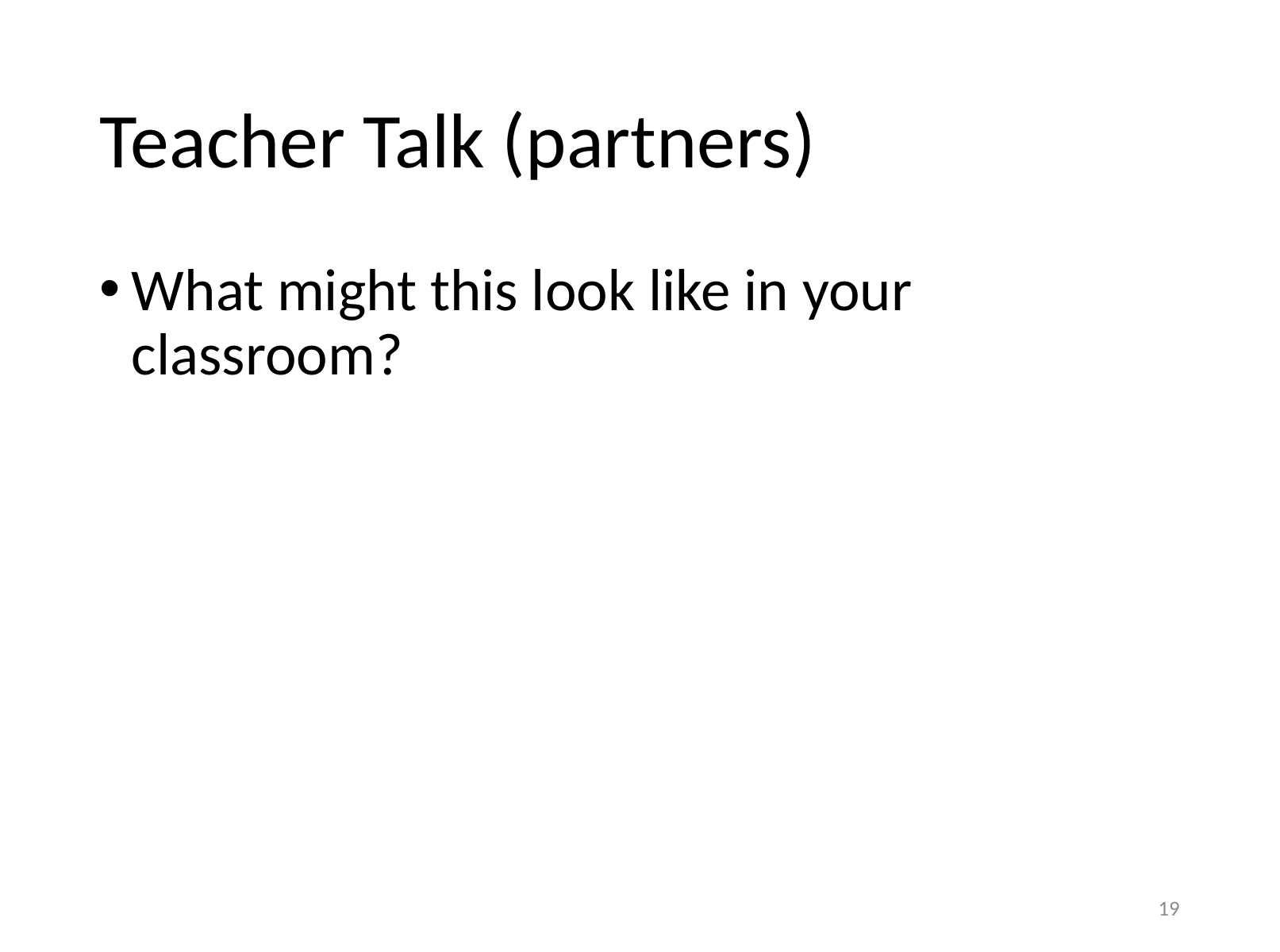

# Teacher Talk (partners)
What might this look like in your classroom?
19